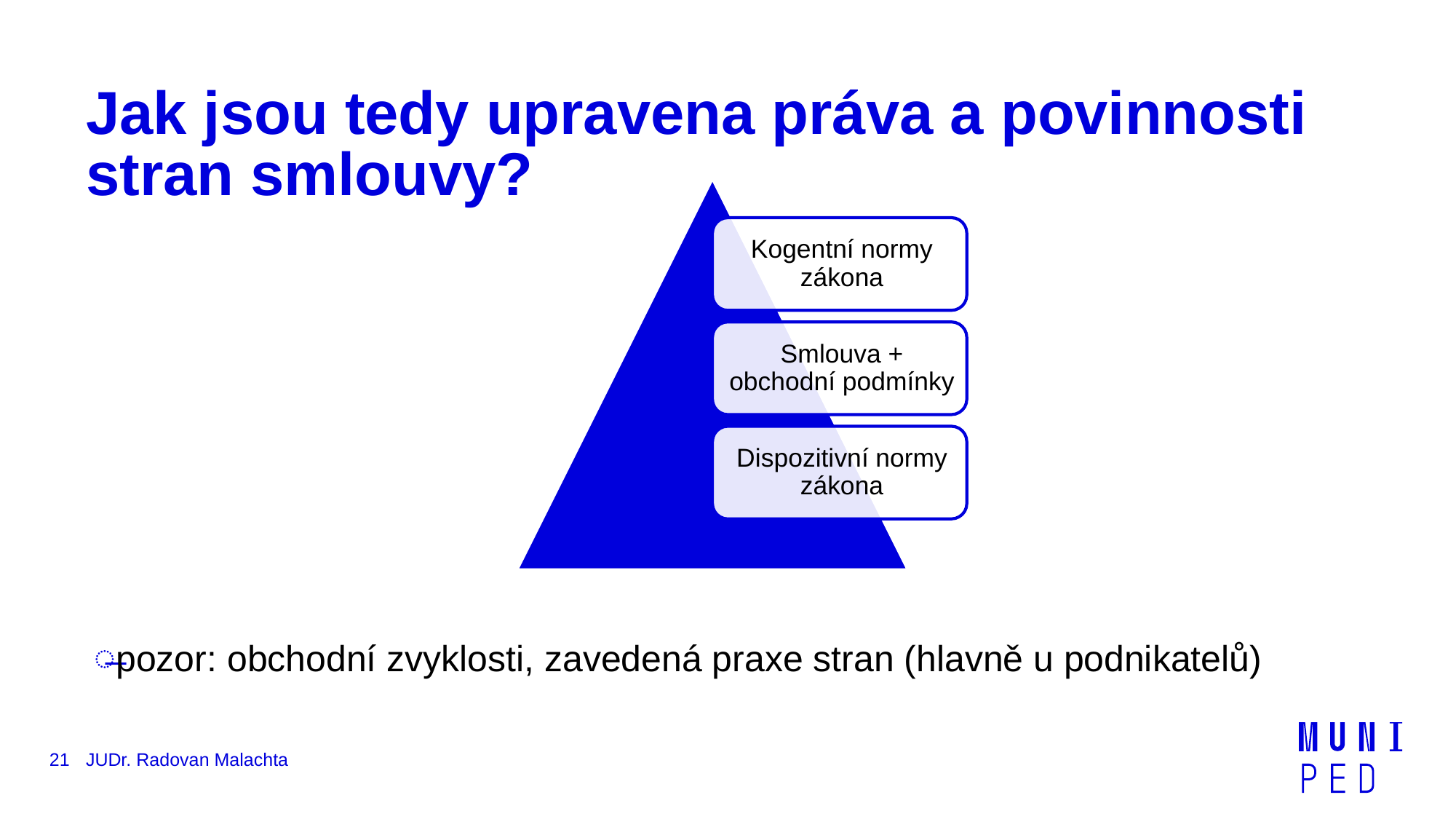

# Jak jsou tedy upravena práva a povinnosti stran smlouvy?
Kogentní normy zákona
Smlouva + obchodní podmínky
Dispozitivní normy zákona

pozor: obchodní zvyklosti, zavedená praxe stran (hlavně u podnikatelů)
21
JUDr. Radovan Malachta